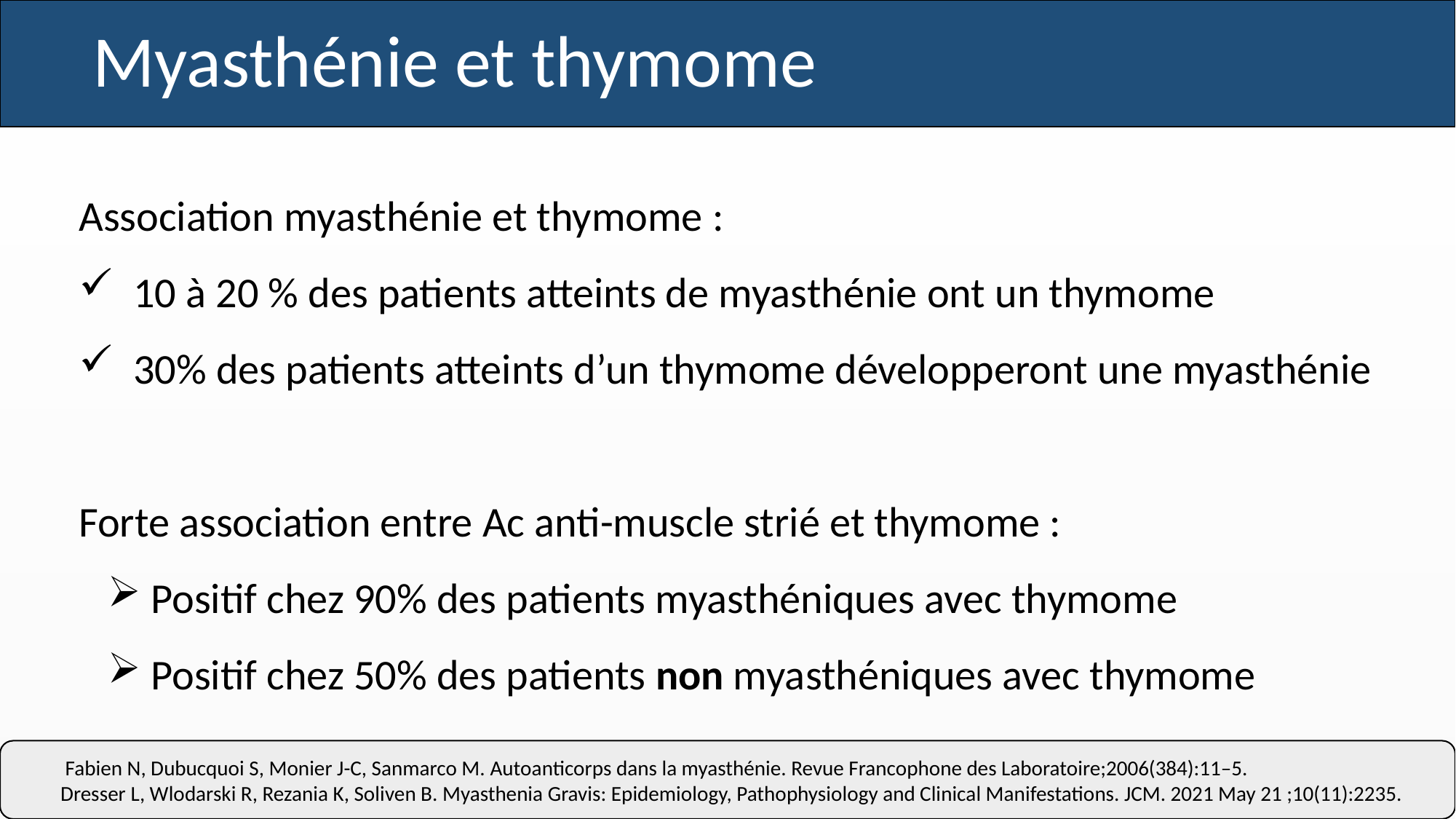

Myasthénie et thymome
Association myasthénie et thymome :
10 à 20 % des patients atteints de myasthénie ont un thymome
30% des patients atteints d’un thymome développeront une myasthénie

Forte association entre Ac anti-muscle strié et thymome :
 Positif chez 90% des patients myasthéniques avec thymome
 Positif chez 50% des patients non myasthéniques avec thymome

 Fabien N, Dubucquoi S, Monier J-C, Sanmarco M. Autoanticorps dans la myasthénie. Revue Francophone des Laboratoire;2006(384):11–5.
Dresser L, Wlodarski R, Rezania K, Soliven B. Myasthenia Gravis: Epidemiology, Pathophysiology and Clinical Manifestations. JCM. 2021 May 21 ;10(11):2235.